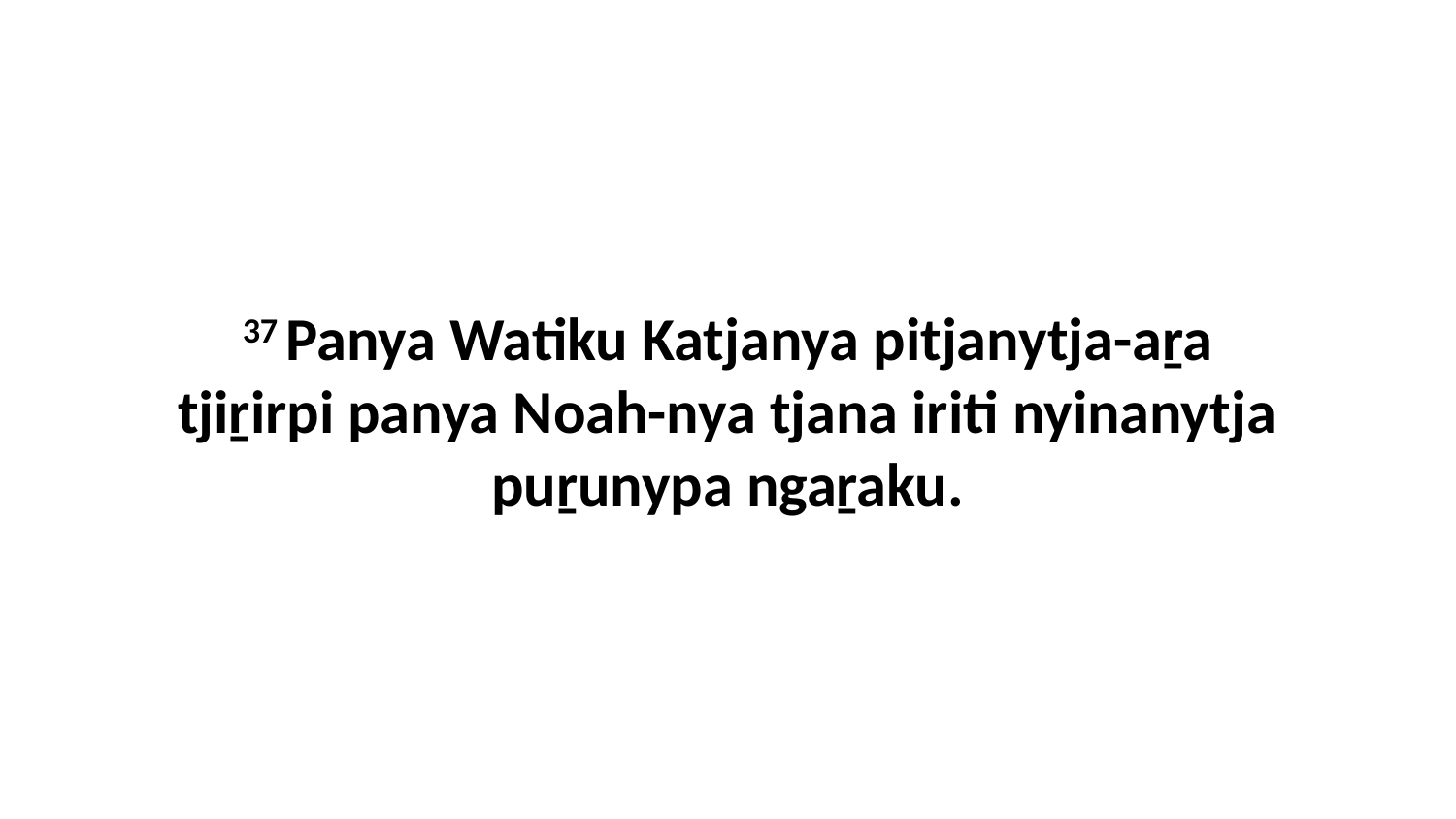

37 Panya Watiku Katjanya pitjanytja-aṟa tjiṟirpi panya Noah-nya tjana iriti nyinanytja puṟunypa ngaṟaku.